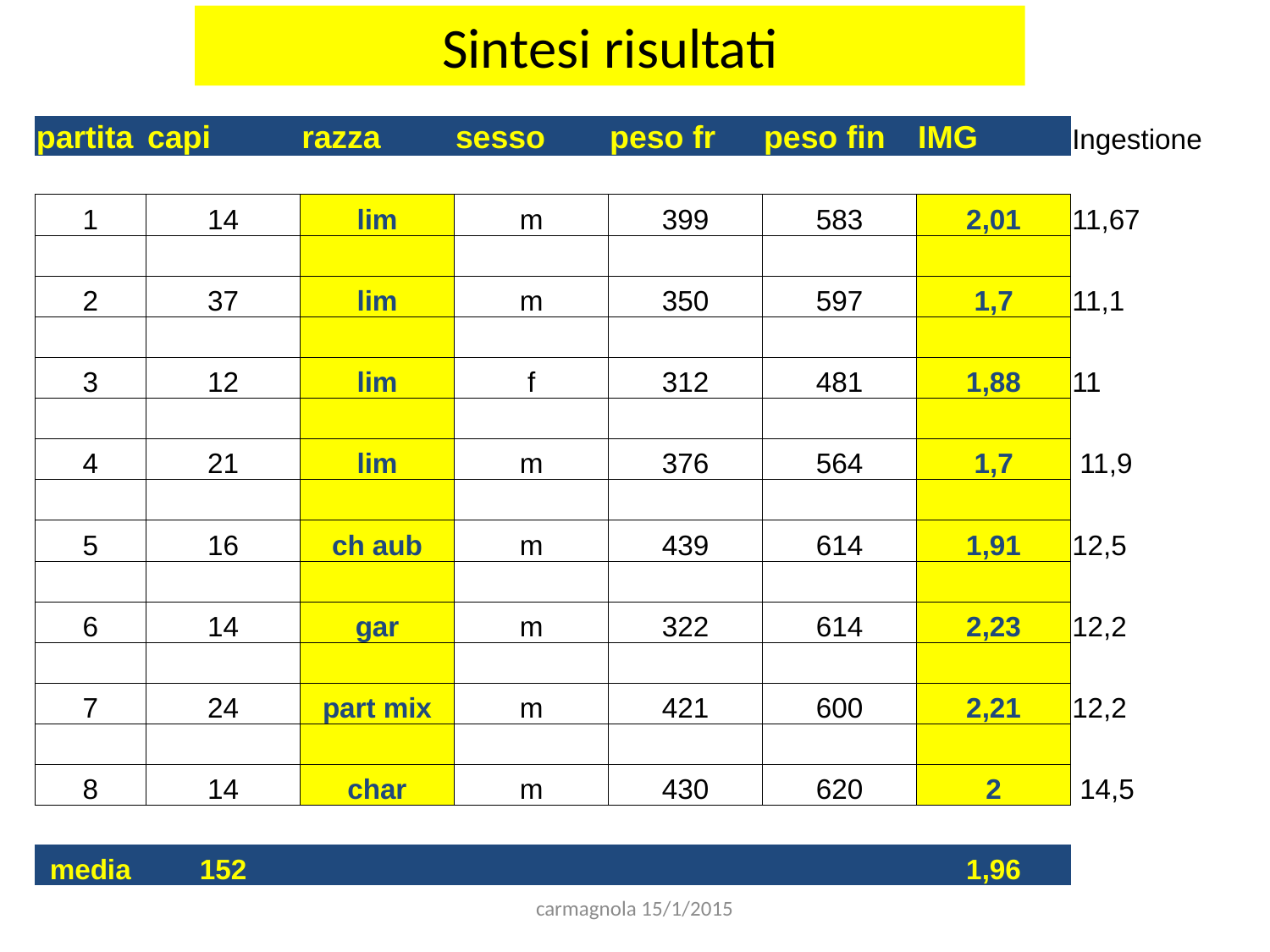

Sintesi risultati
| partita | capi | razza | sesso | peso fr | peso fin | IMG | Ingestione |
| --- | --- | --- | --- | --- | --- | --- | --- |
|  |  |  |  |  |  |  |  |
| 1 | 14 | lim | m | 399 | 583 | 2,01 | 11,67 |
|  |  |  |  |  |  |  |  |
| 2 | 37 | lim | m | 350 | 597 | 1,7 | 11,1 |
|  |  |  |  |  |  |  |  |
| 3 | 12 | lim | f | 312 | 481 | 1,88 | 11 |
|  |  |  |  |  |  |  |  |
| 4 | 21 | lim | m | 376 | 564 | 1,7 | 11,9 |
|  |  |  |  |  |  |  |  |
| 5 | 16 | ch aub | m | 439 | 614 | 1,91 | 12,5 |
|  |  |  |  |  |  |  |  |
| 6 | 14 | gar | m | 322 | 614 | 2,23 | 12,2 |
|  |  |  |  |  |  |  |  |
| 7 | 24 | part mix | m | 421 | 600 | 2,21 | 12,2 |
|  |  |  |  |  |  |  |  |
| 8 | 14 | char | m | 430 | 620 | 2 | 14,5 |
|  |  |  |  |  |  |  |  |
| media | 152 |  |  |  |  | 1,96 |  |
carmagnola 15/1/2015